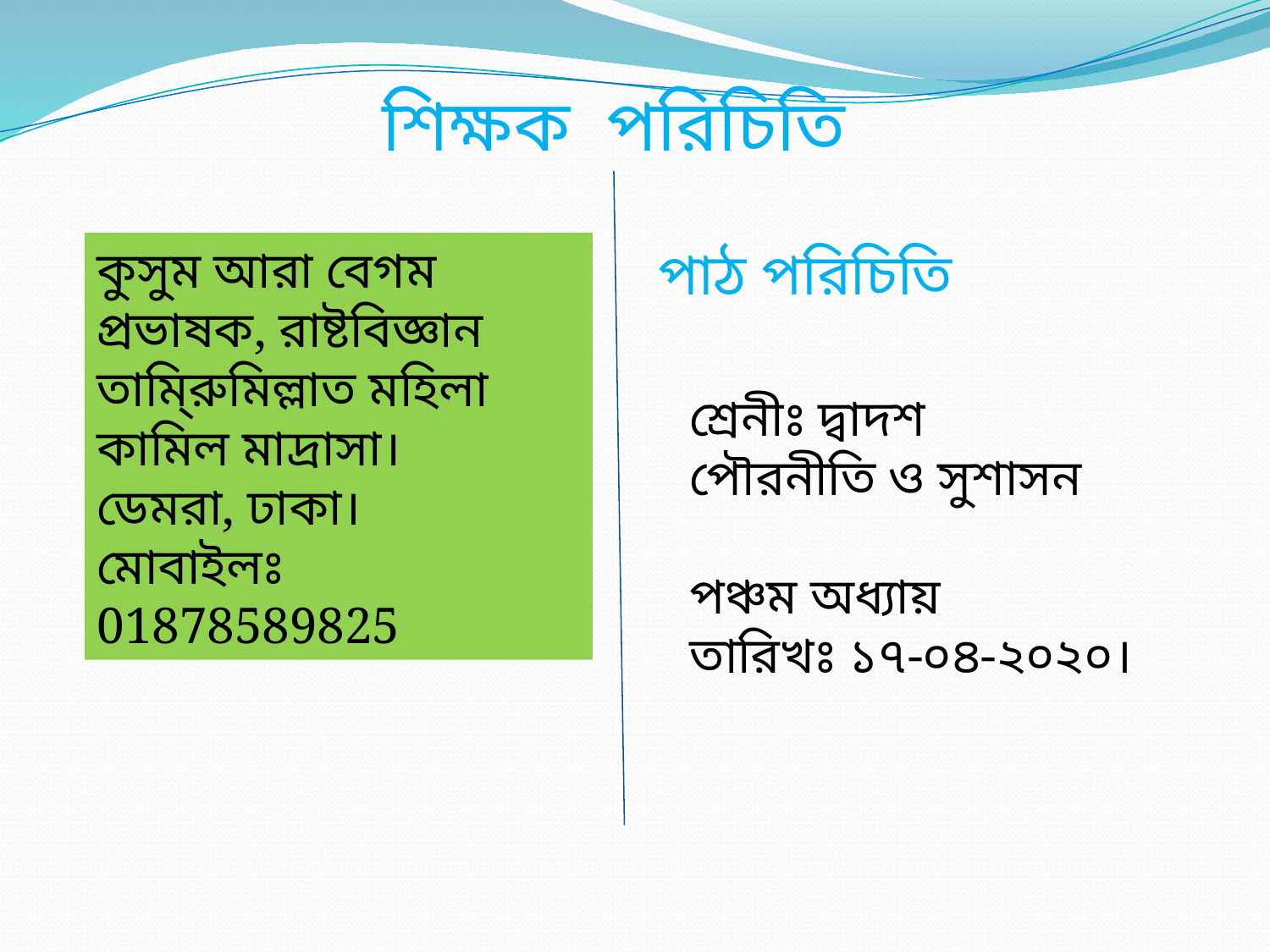

শিক্ষক  পরিচিতি
কুসুম আরা বেগম
প্রভাষক, রাষ্টবিজ্ঞান
তামি্রুমিল্লাত মহিলা কামিল মাদ্রাসা।
ডেমরা, ঢাকা।
মোবাইলঃ 01878589825
পাঠ পরিচিতি
শ্রেনীঃ দ্বাদশ
পৌরনীতি ও সুশাসন

পঞ্চম অধ্যায়
তারিখঃ ১৭-০৪-২০২০।